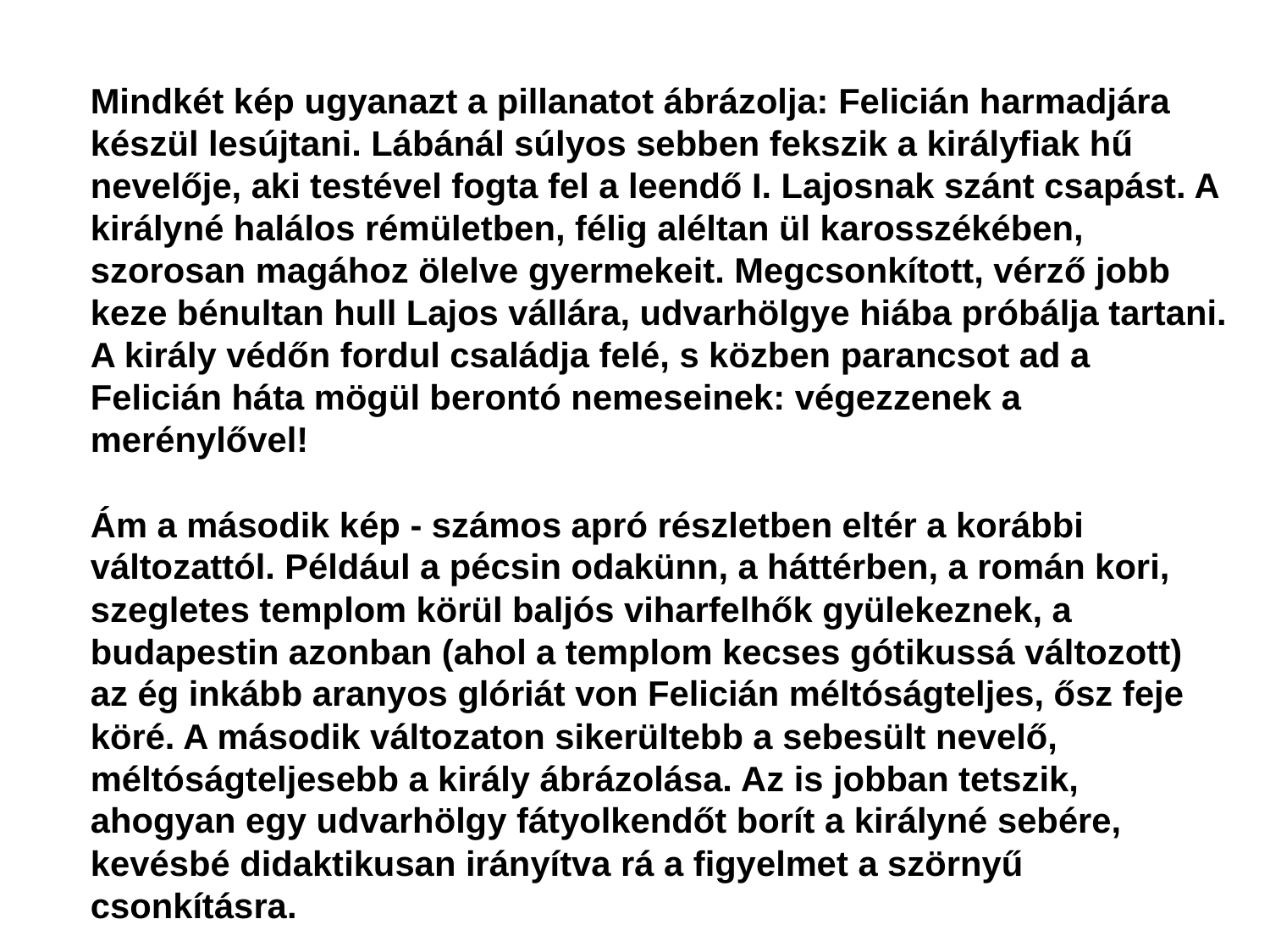

Mindkét kép ugyanazt a pillanatot ábrázolja: Felicián harmadjára készül lesújtani. Lábánál súlyos sebben fekszik a királyfiak hű nevelője, aki testével fogta fel a leendő I. Lajosnak szánt csapást. A királyné halálos rémületben, félig aléltan ül karosszékében, szorosan magához ölelve gyermekeit. Megcsonkított, vérző jobb keze bénultan hull Lajos vállára, udvarhölgye hiába próbálja tartani. A király védőn fordul családja felé, s közben parancsot ad a Felicián háta mögül berontó nemeseinek: végezzenek a merénylővel!

Ám a második kép - számos apró részletben eltér a korábbi változattól. Például a pécsin odakünn, a háttérben, a román kori, szegletes templom körül baljós viharfelhők gyülekeznek, a budapestin azonban (ahol a templom kecses gótikussá változott) az ég inkább aranyos glóriát von Felicián méltóságteljes, ősz feje köré. A második változaton sikerültebb a sebesült nevelő, méltóságteljesebb a király ábrázolása. Az is jobban tetszik, ahogyan egy udvarhölgy fátyolkendőt borít a királyné sebére, kevésbé didaktikusan irányítva rá a figyelmet a szörnyű csonkításra.